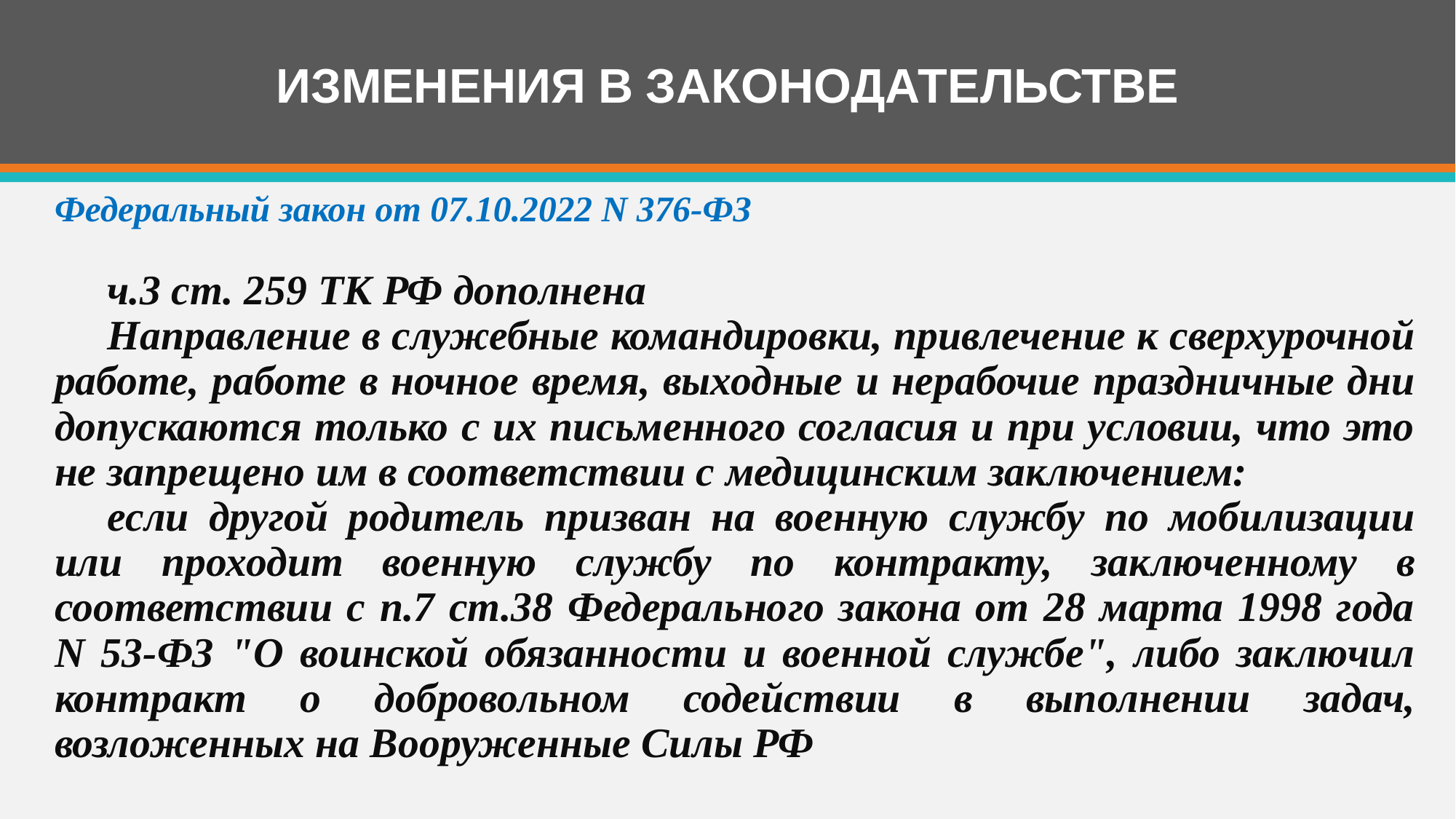

# ИЗМЕНЕНИЯ В ЗАКОНОДАТЕЛЬСТВЕ
Федеральный закон от 07.10.2022 N 376-ФЗ

ч.3 ст. 259 ТК РФ дополнена
Направление в служебные командировки, привлечение к сверхурочной работе, работе в ночное время, выходные и нерабочие праздничные дни допускаются только с их письменного согласия и при условии, что это не запрещено им в соответствии с медицинским заключением:
если другой родитель призван на военную службу по мобилизации или проходит военную службу по контракту, заключенному в соответствии с п.7 ст.38 Федерального закона от 28 марта 1998 года N 53-ФЗ "О воинской обязанности и военной службе", либо заключил контракт о добровольном содействии в выполнении задач, возложенных на Вооруженные Силы РФ